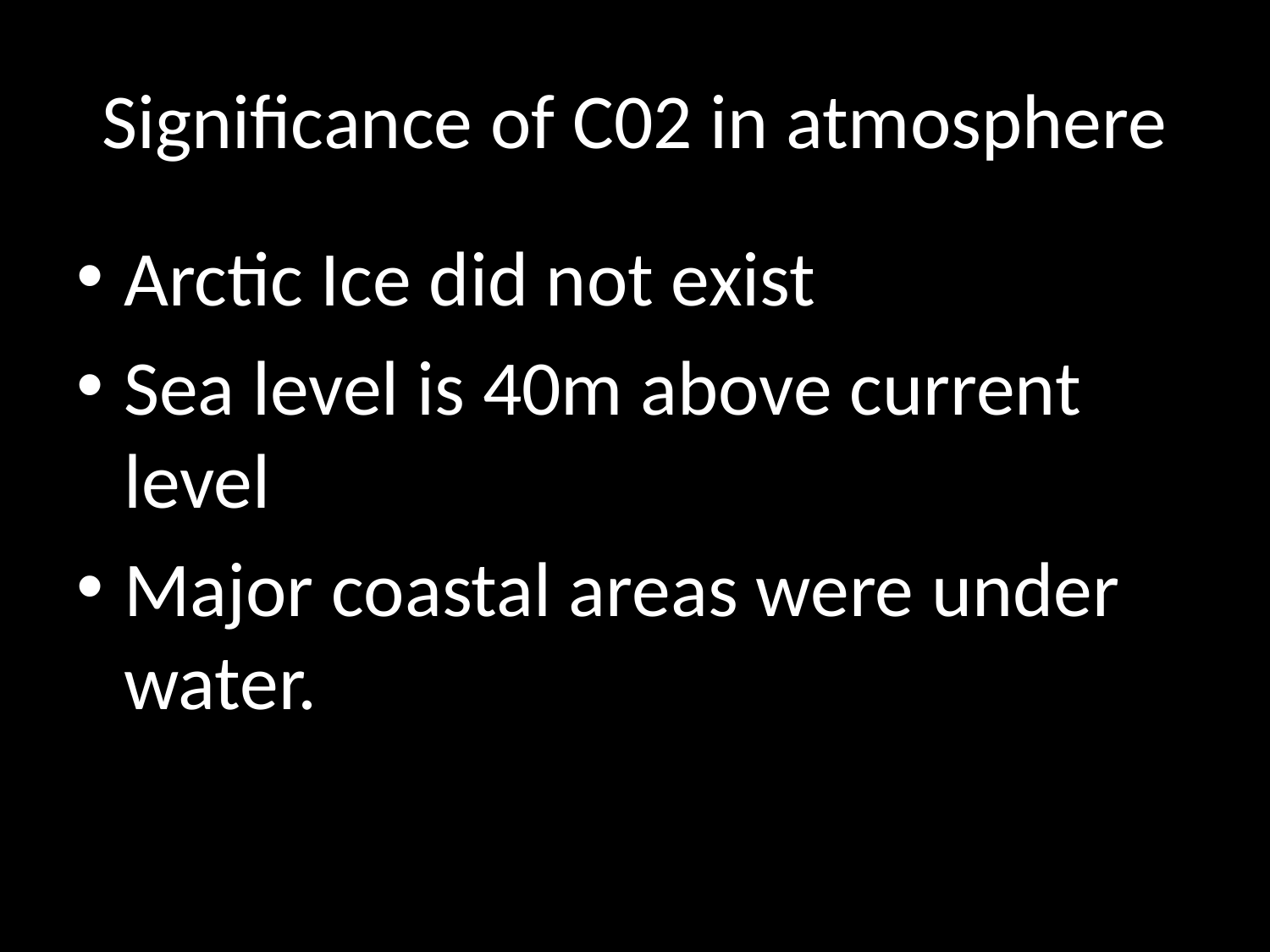

# Significance of C02 in atmosphere
Arctic Ice did not exist
Sea level is 40m above current level
Major coastal areas were under water.